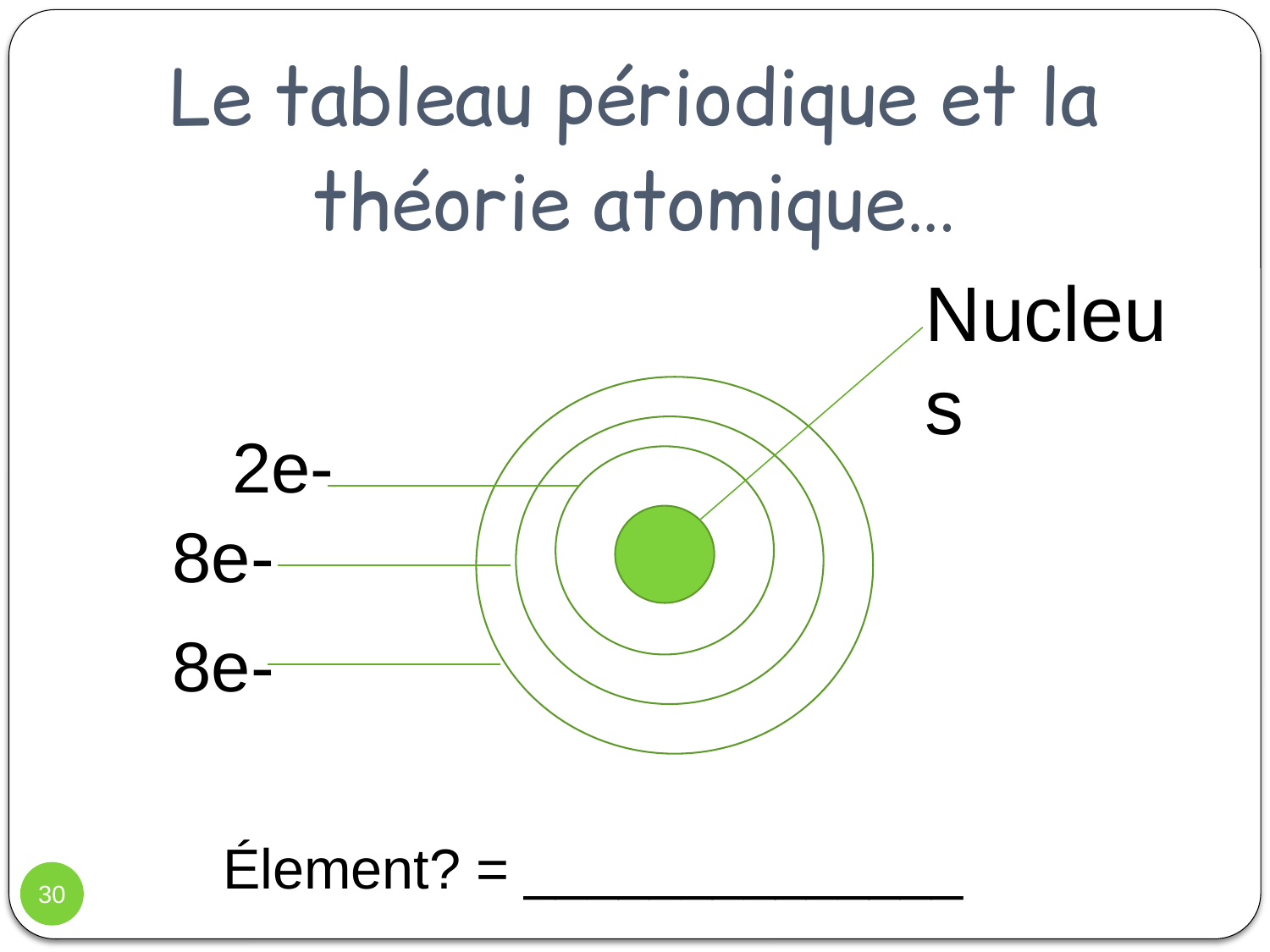

# Le tableau périodique et la théorie atomique…
Nucleus

2e-

8e-

8e-
Élement? = ______________
30